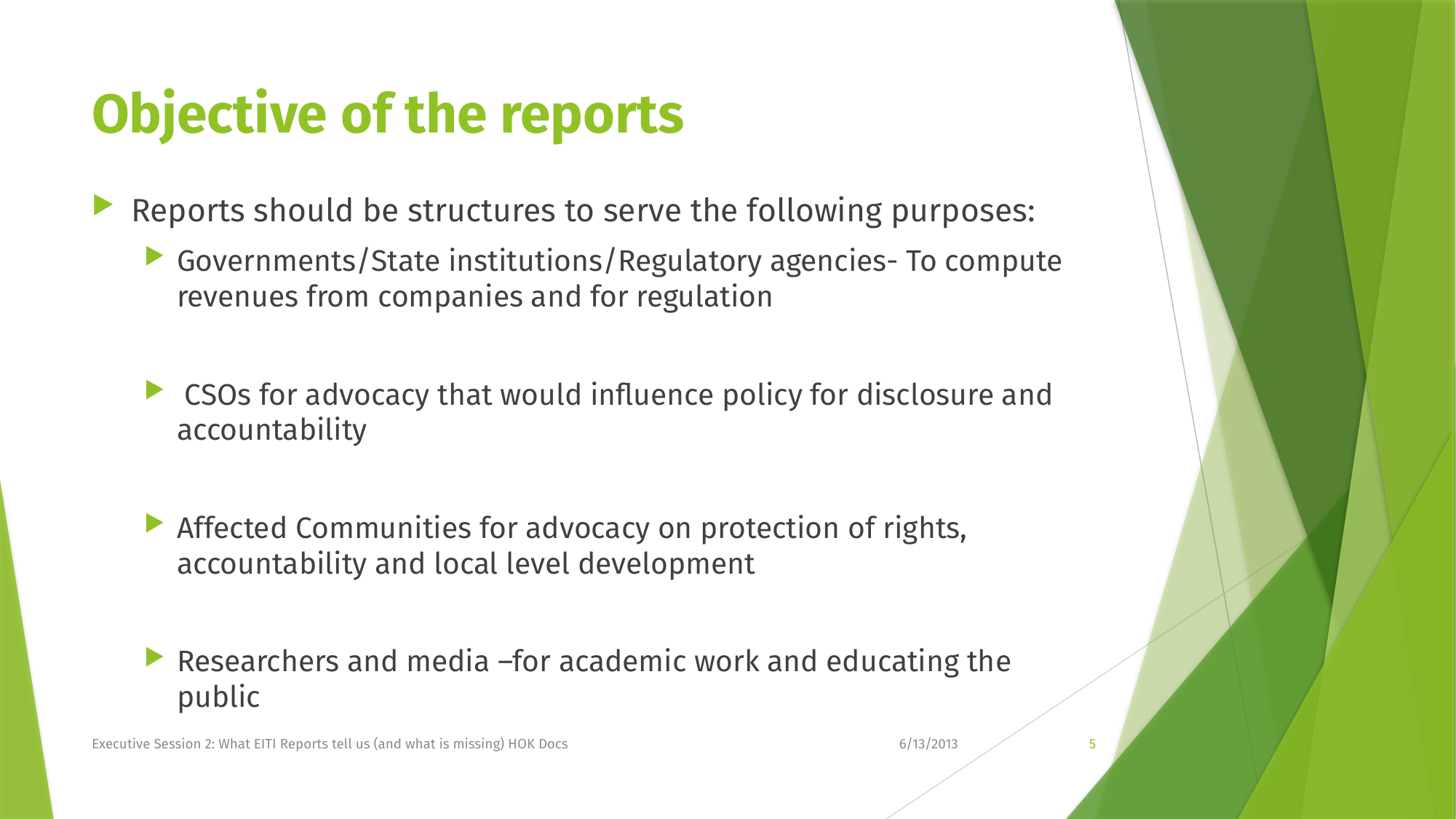

# Objective of the reports
Reports should be structures to serve the following purposes:
Governments/State institutions/Regulatory agencies- To compute revenues from companies and for regulation

 CSOs for advocacy that would influence policy for disclosure and accountability

Affected Communities for advocacy on protection of rights, accountability and local level development

Researchers and media –for academic work and educating the public

Executive Session 2: What EITI Reports tell us (and what is missing) HOK Docs
6/13/2013
5